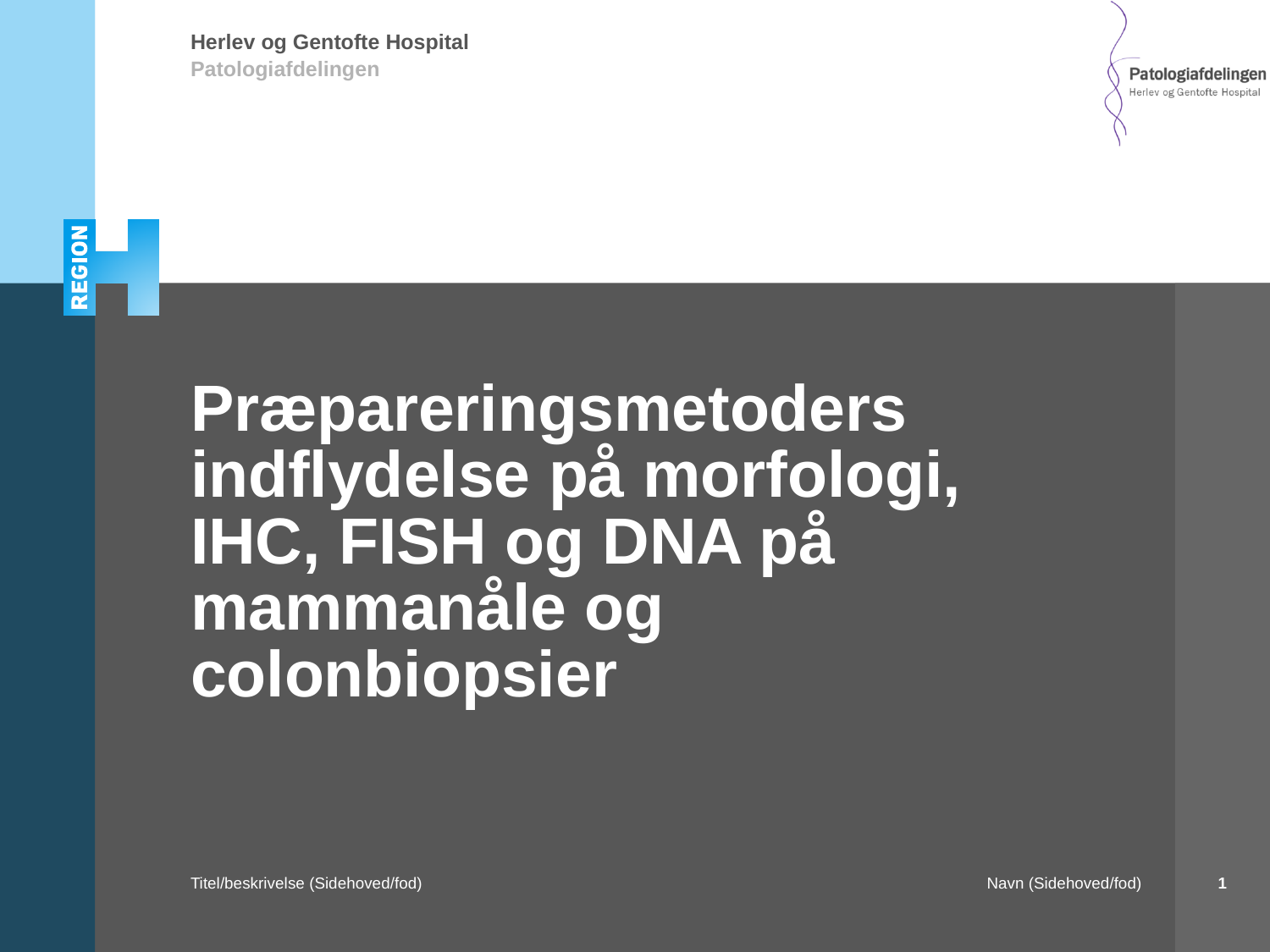

Patologiafdelingen
# Præpareringsmetoders indflydelse på morfologi, IHC, FISH og DNA på mammanåle og colonbiopsier

1
Navn (Sidehoved/fod)
Titel/beskrivelse (Sidehoved/fod)